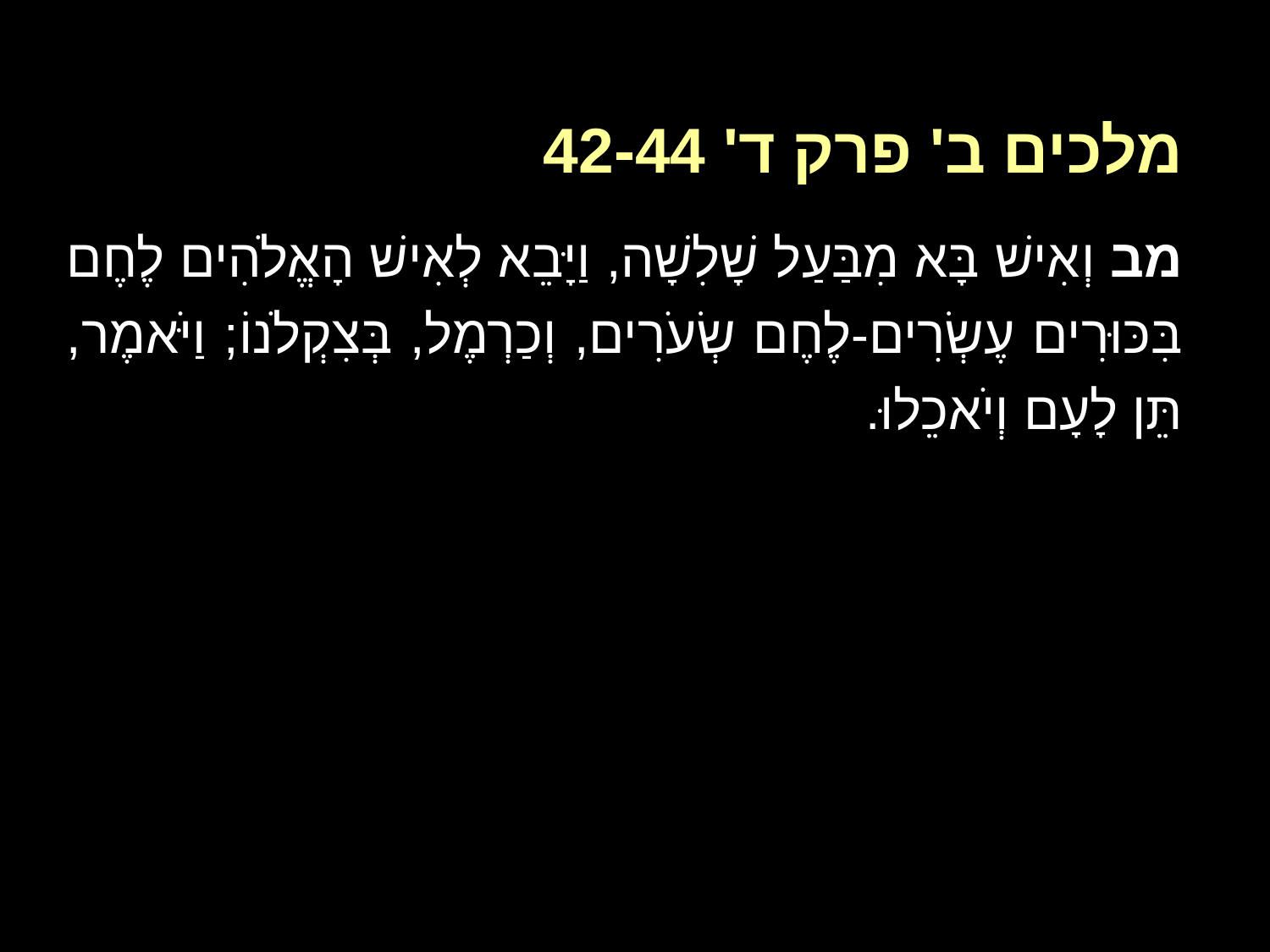

# מלכים ב' פרק ד' 42-44
מב וְאִישׁ בָּא מִבַּעַל שָׁלִשָׁה, וַיָּבֵא לְאִישׁ הָאֱלֹהִים לֶחֶם בִּכּוּרִים עֶשְׂרִים-לֶחֶם שְׂעֹרִים, וְכַרְמֶל, בְּצִקְלֹנוֹ‏; וַיֹּאמֶר, תֵּן לָעָם וְיֹאכֵלוּ.
מג וַיֹּאמֶר, מְשָׁרְתוֹ, מָה אֶתֵּן זֶה, לִפְנֵי מֵאָה אִישׁ‏? וַיֹּאמֶר, תֵּן לָעָם וְיֹאכֵלוּ--כִּי כֹה אָמַר יְהוָה, אָכֹל וְהוֹתֵר.
מד וַיִּתֵּן לִפְנֵיהֶם וַיֹּאכְלוּ וַיּוֹתִרוּ, כִּדְבַר יְהוָה.